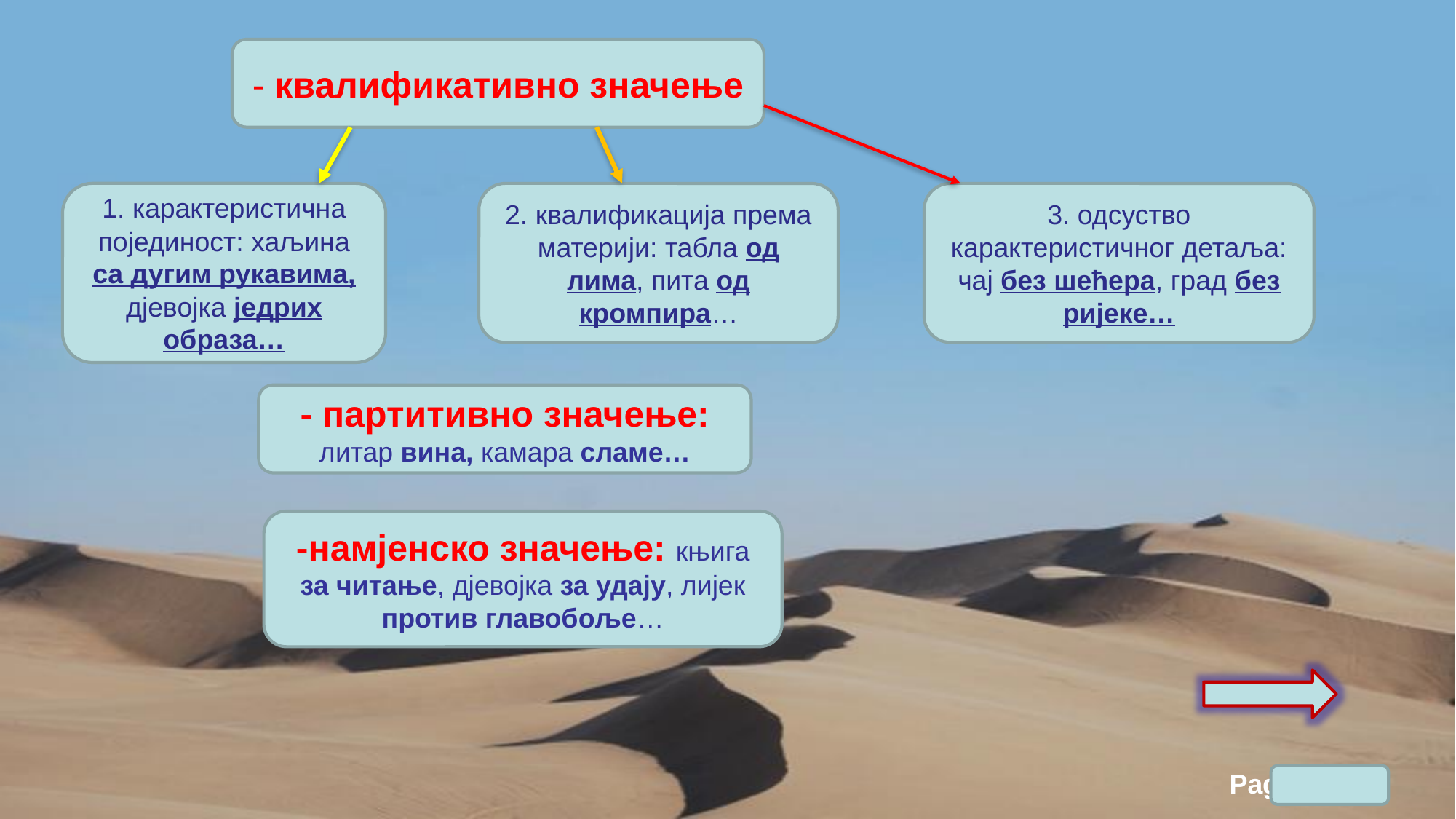

- квалификативно значење
1. карактеристична појединост: хаљина са дугим рукавима, дјевојка једрих образа…
2. квалификација према материји: табла од лима, пита од кромпира…
3. одсуство карактеристичног детаља: чај без шећера, град без ријеке…
- партитивно значење: литар вина, камара сламе…
-намјенско значење: књига за читање, дјевојка за удају, лијек против главобоље…